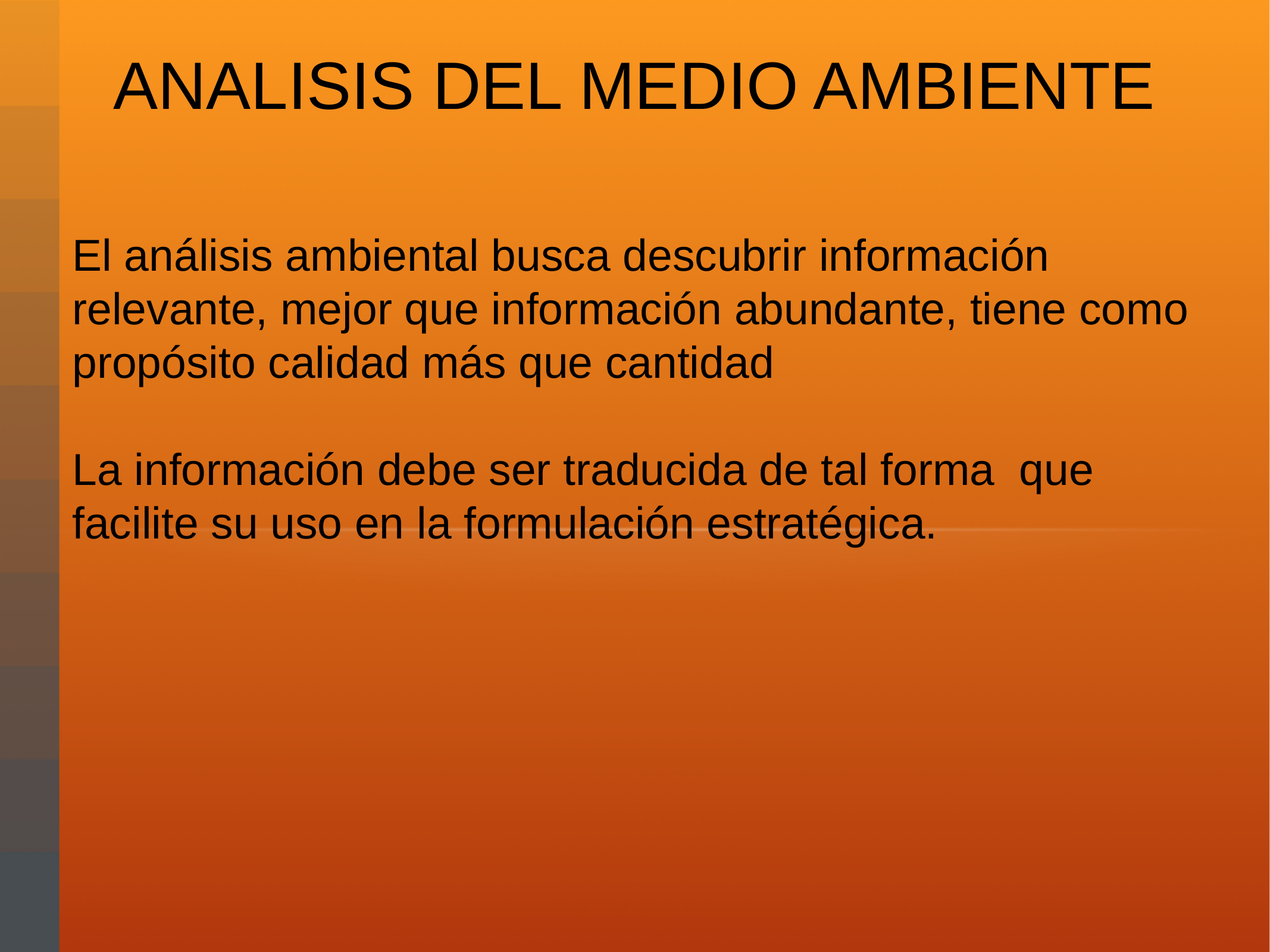

# ANALISIS DEL MEDIO AMBIENTE
El análisis ambiental busca descubrir información relevante, mejor que información abundante, tiene como propósito calidad más que cantidad

La información debe ser traducida de tal forma  que facilite su uso en la formulación estratégica.